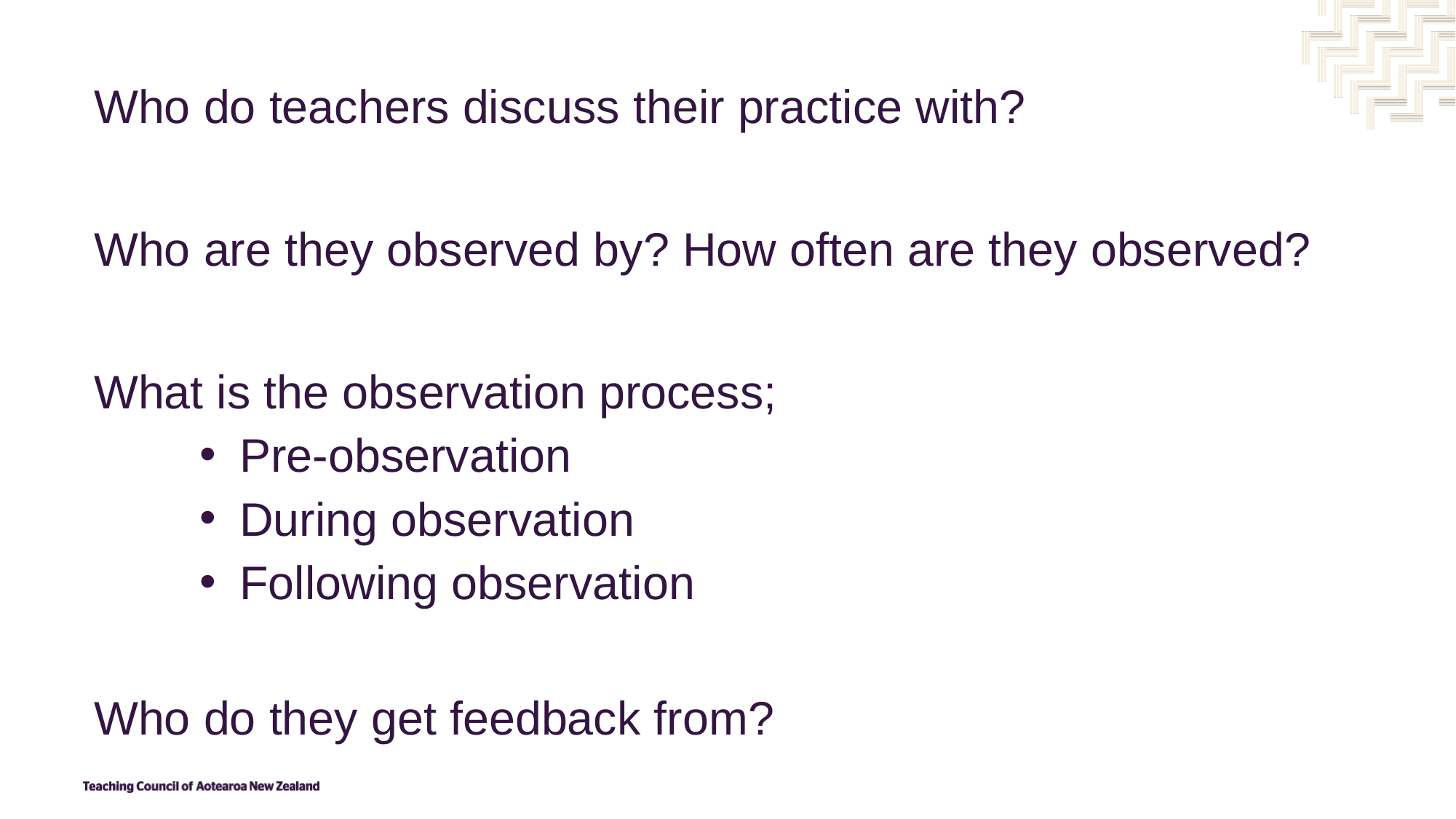

Who do teachers discuss their practice with?

Who are they observed by? How often are they observed?

What is the observation process;
Pre-observation
During observation
Following observation

Who do they get feedback from?